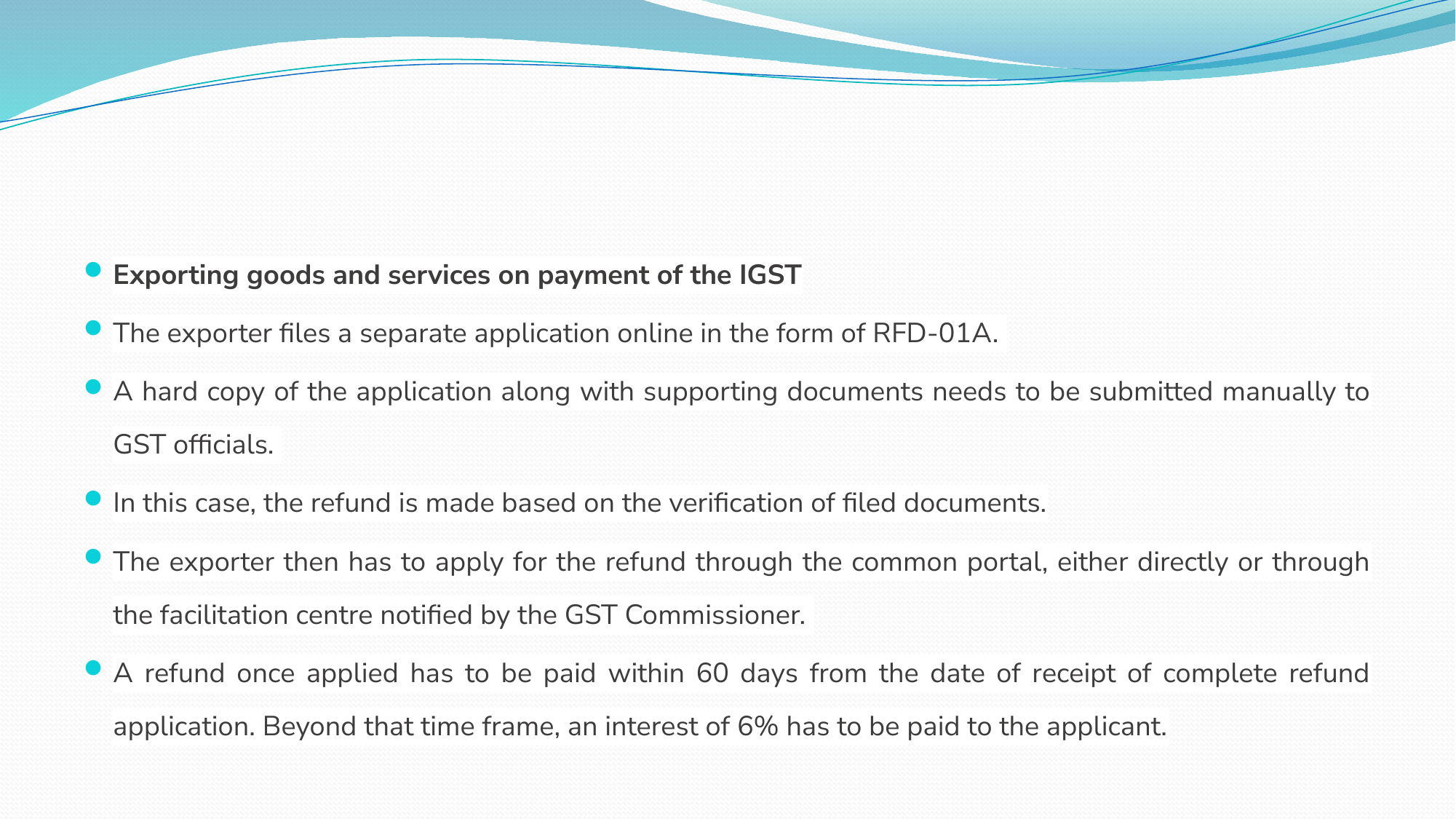

#
Exporting goods and services on payment of the IGST
The exporter files a separate application online in the form of RFD-01A.
A hard copy of the application along with supporting documents needs to be submitted manually to GST officials.
In this case, the refund is made based on the verification of filed documents.
The exporter then has to apply for the refund through the common portal, either directly or through the facilitation centre notified by the GST Commissioner.
A refund once applied has to be paid within 60 days from the date of receipt of complete refund application. Beyond that time frame, an interest of 6% has to be paid to the applicant.